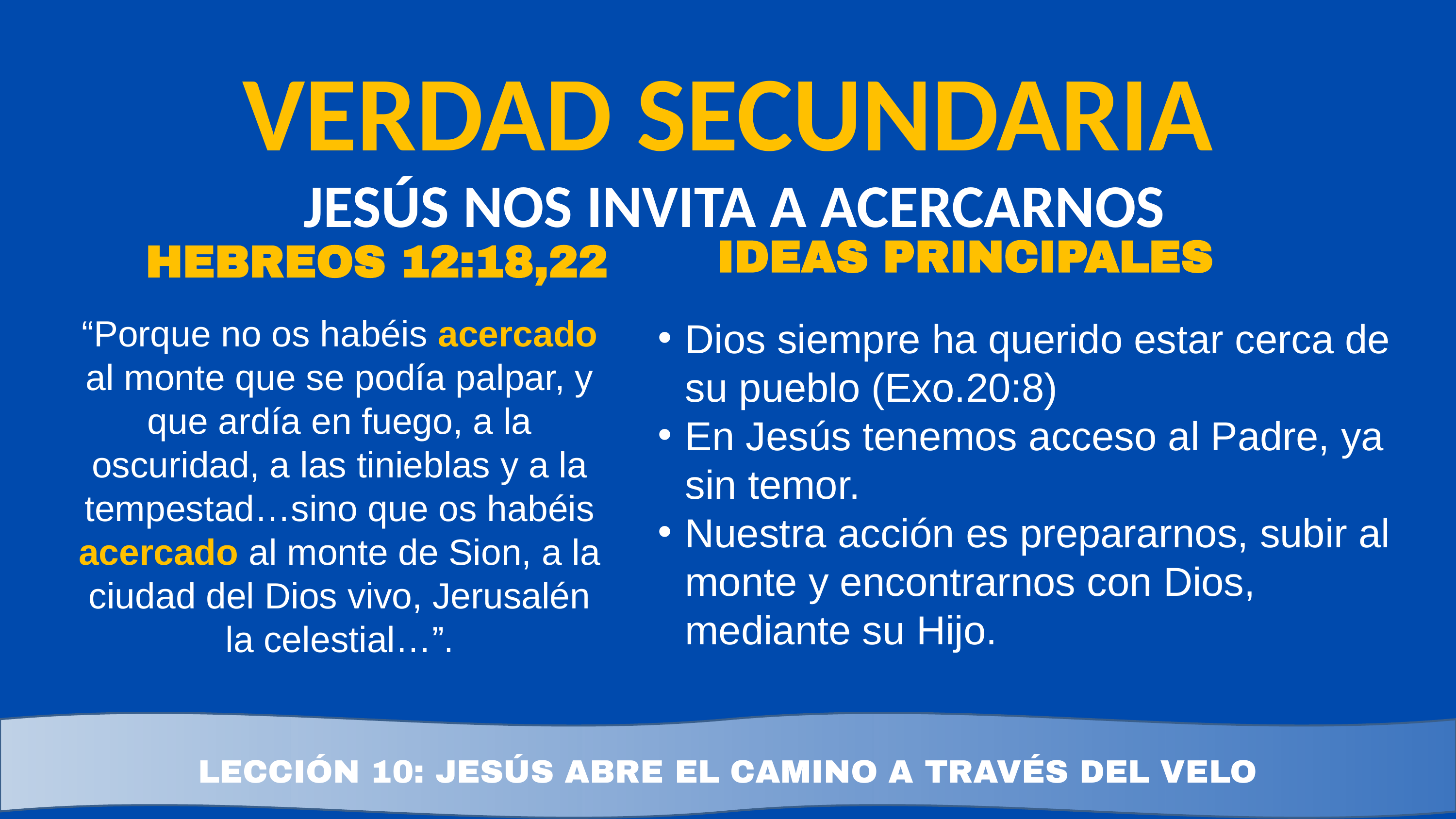

VERDAD SECUNDARIA
JESÚS NOS INVITA A ACERCARNOS
IDEAS PRINCIPALES
HEBREOS 12:18,22
“Porque no os habéis acercado al monte que se podía palpar, y que ardía en fuego, a la oscuridad, a las tinieblas y a la tempestad…sino que os habéis acercado al monte de Sion, a la ciudad del Dios vivo, Jerusalén la celestial…”.
Dios siempre ha querido estar cerca de su pueblo (Exo.20:8)
En Jesús tenemos acceso al Padre, ya sin temor.
Nuestra acción es prepararnos, subir al monte y encontrarnos con Dios, mediante su Hijo.

LECCIÓN 10: JESÚS ABRE EL CAMINO A TRAVÉS DEL VELO